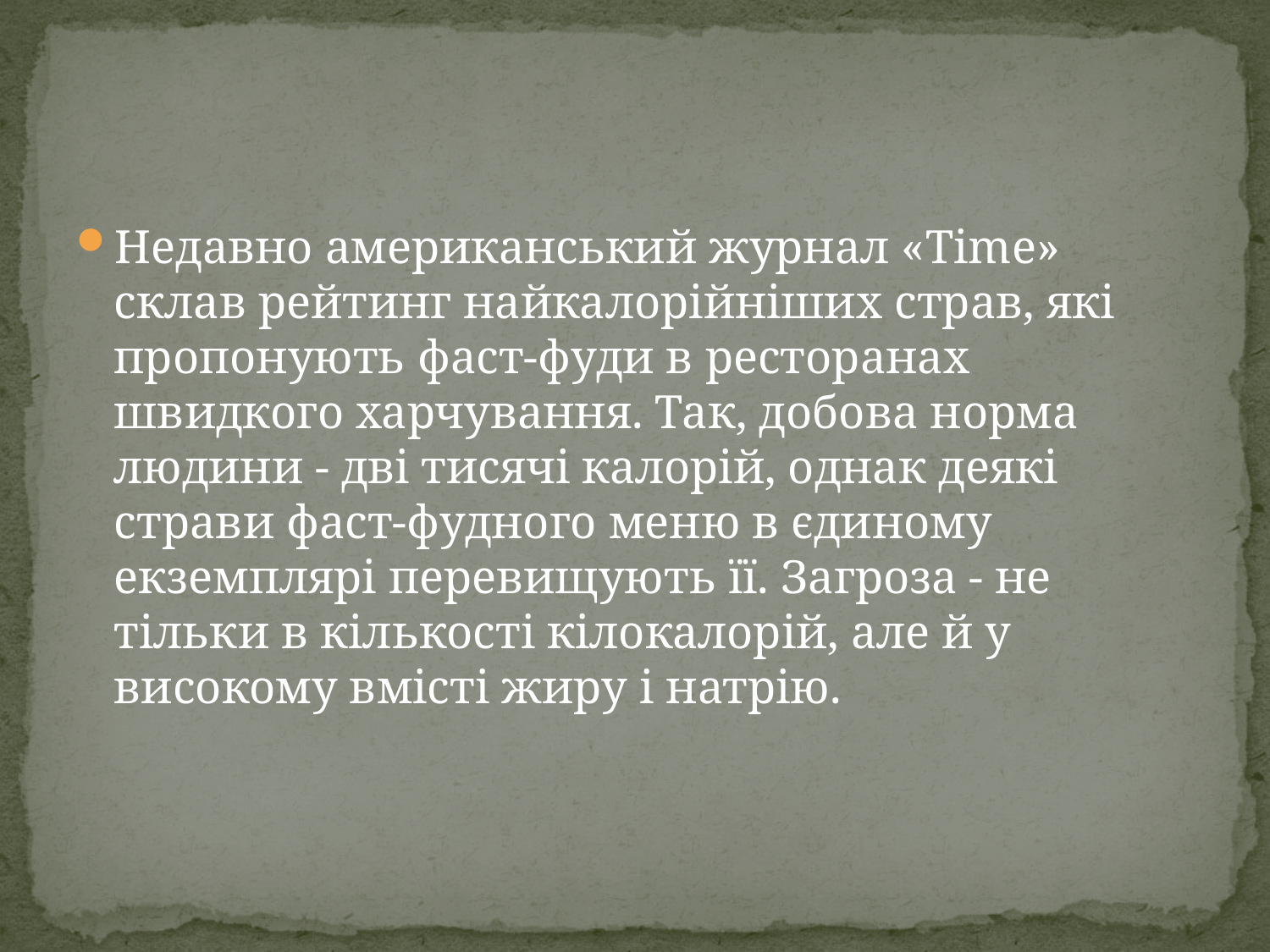

#
Недавно американський журнал «Time» склав рейтинг найкалорійніших страв, які пропонують фаст-фуди в ресторанах швидкого харчування. Так, добова норма людини - дві тисячі калорій, однак деякі страви фаст-фудного меню в єдиному екземплярі перевищують її. Загроза - не тільки в кількості кілокалорій, але й у високому вмісті жиру і натрію.